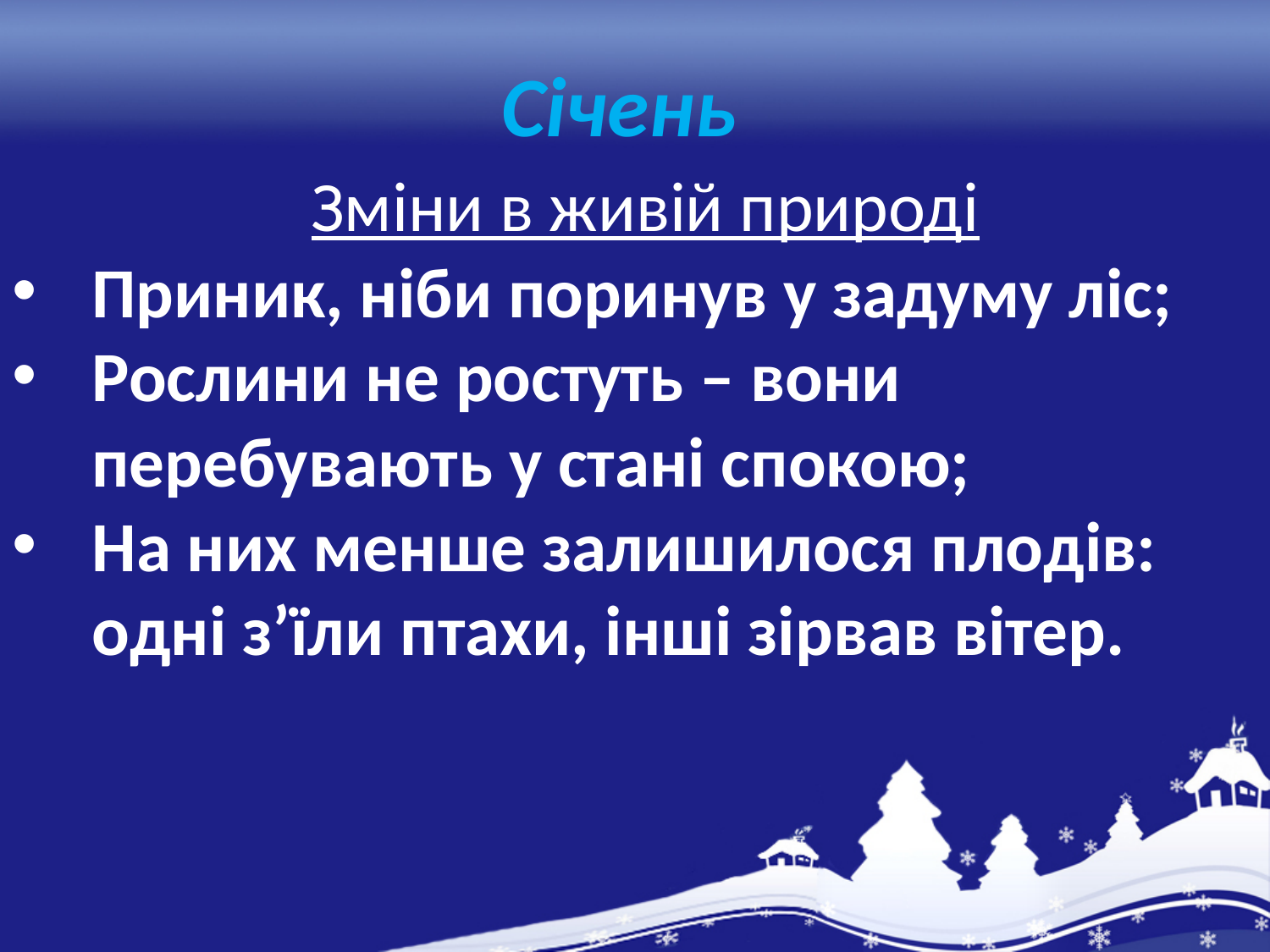

Січень
                 Зміни в живій природі
Приник, ніби поринув у задуму ліс;
Рослини не ростуть – вони перебувають у стані спокою;
На них менше залишилося плодів: одні з’їли птахи, інші зірвав вітер.